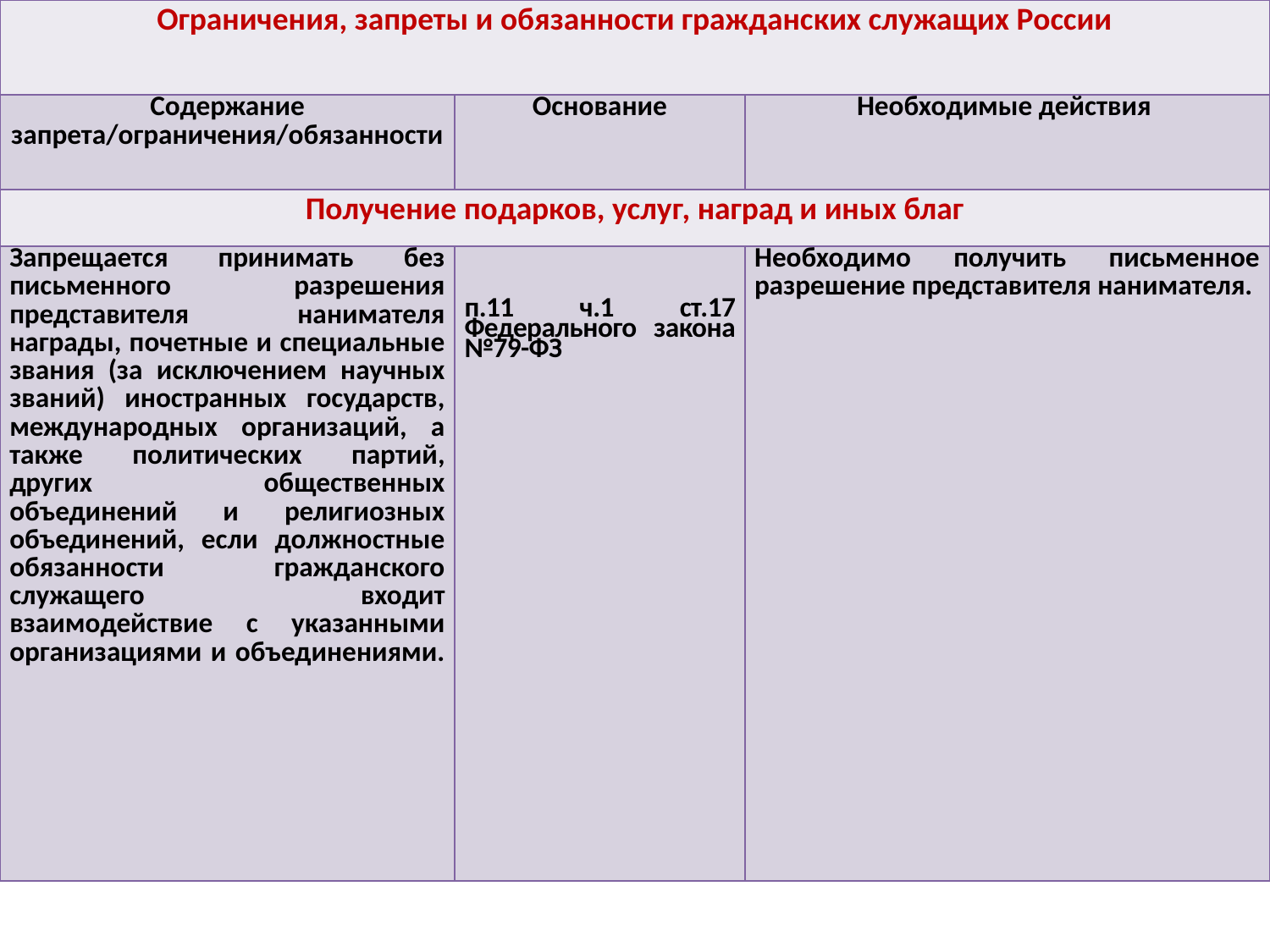

| Ограничения, запреты и обязанности гражданских служащих России |  |  |
| --- | --- | --- |
| Содержание запрета/ограничения/обязанности | Основание | Необходимые действия |
| Получение подарков, услуг, наград и иных благ |  |  |
| Запрещается принимать без письменного разрешения представителя нанимателя награды, почетные и специальные звания (за исключением научных званий) иностранных государств, международных организаций, а также политических партий, других общественных объединений и религиозных объединений, если должностные обязанности гражданского служащего входит взаимодействие с указанными организациями и объединениями. | п.11 ч.1 ст.17 Федерального закона №79-ФЗ | Необходимо получить письменное разрешение представителя нанимателя. |